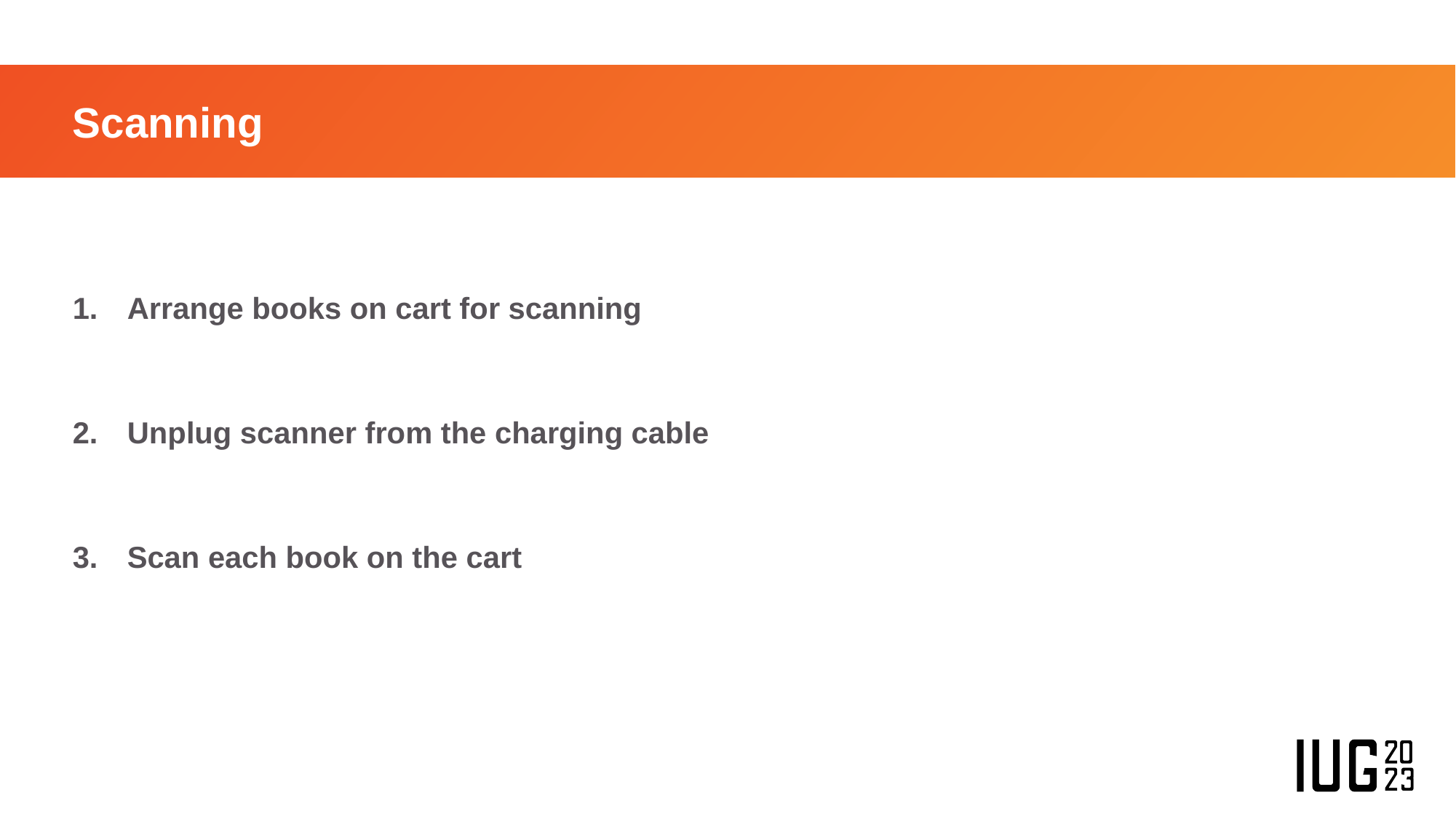

# Scanning
Arrange books on cart for scanning
Unplug scanner from the charging cable
Scan each book on the cart